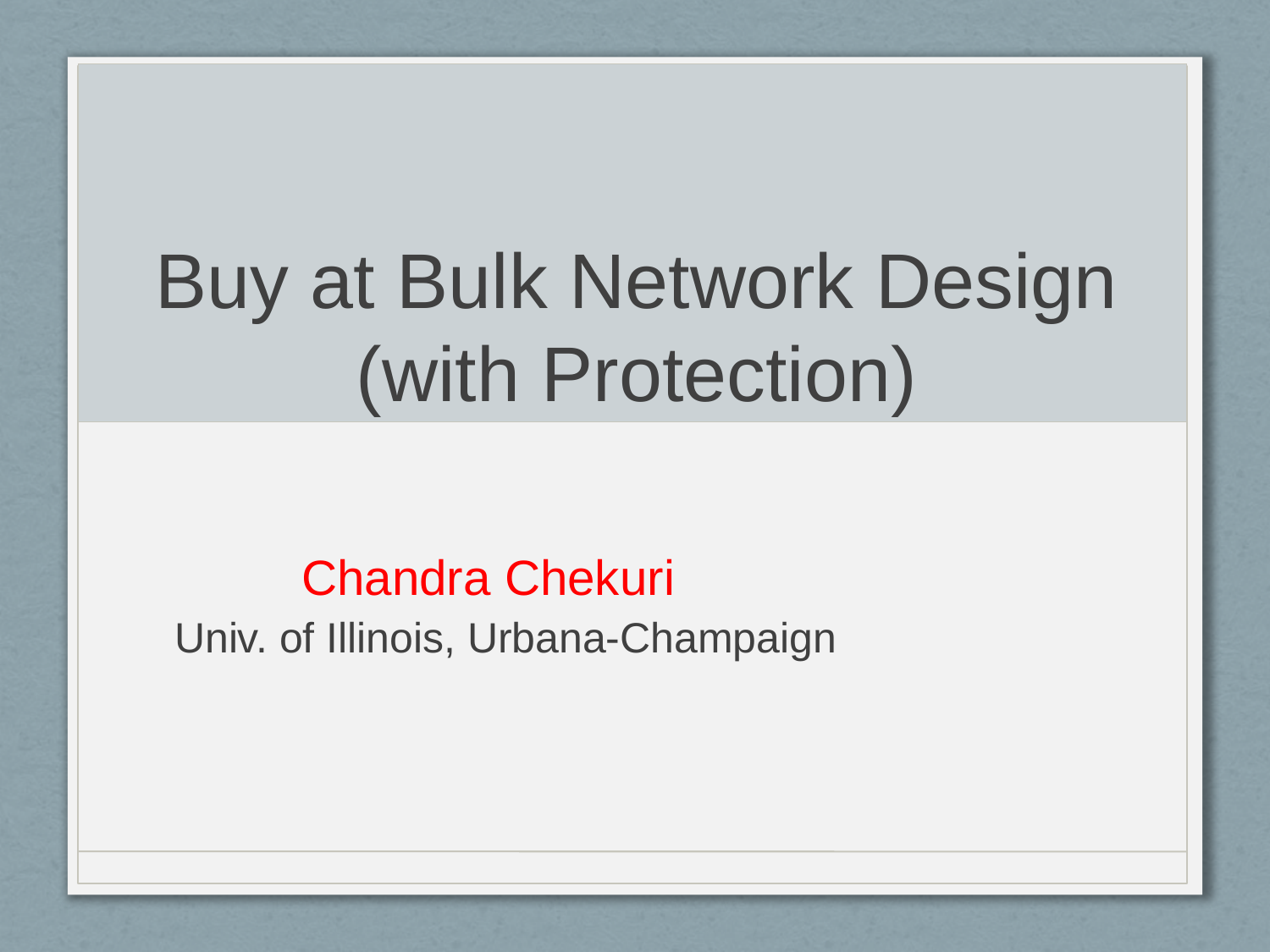

# Buy at Bulk Network Design (with Protection)
Chandra Chekuri
Univ. of Illinois, Urbana-Champaign